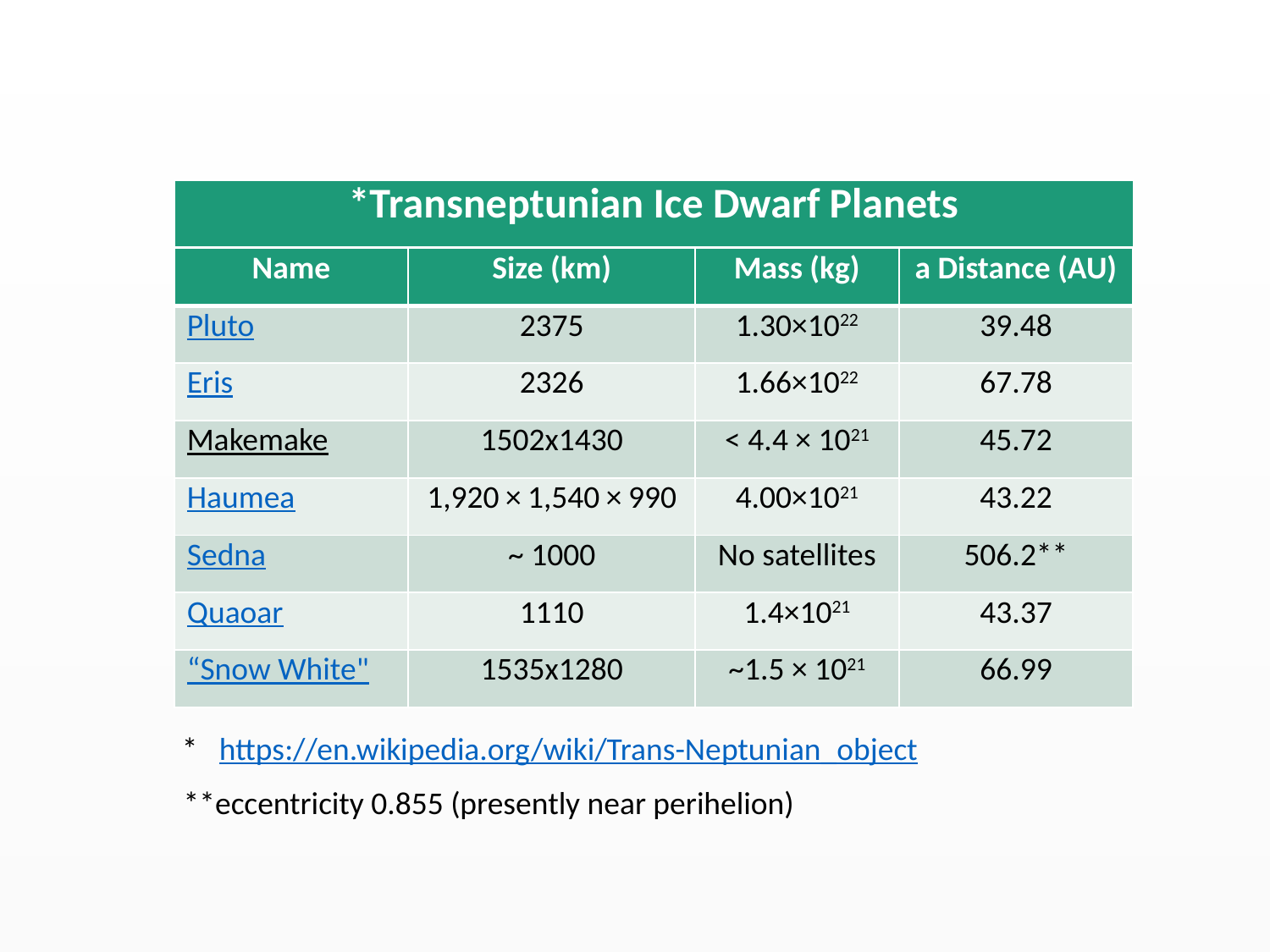

| \*Transneptunian Ice Dwarf Planets |
| --- |
| Name | Size (km) | Mass (kg) | a Distance (AU) |
| --- | --- | --- | --- |
| Pluto | 2375 | 1.30×1022 | 39.48 |
| Eris | 2326 | 1.66×1022 | 67.78 |
| Makemake | 1502x1430 | < 4.4 × 1021 | 45.72 |
| Haumea | 1,920 × 1,540 × 990 | 4.00×1021 | 43.22 |
| Sedna | ~ 1000 | No satellites | 506.2\*\* |
| Quaoar | 1110 | 1.4×1021 | 43.37 |
| “Snow White" | 1535x1280 | ~1.5 × 1021 | 66.99 |
*   https://en.wikipedia.org/wiki/Trans-Neptunian_object
**eccentricity 0.855 (presently near perihelion)